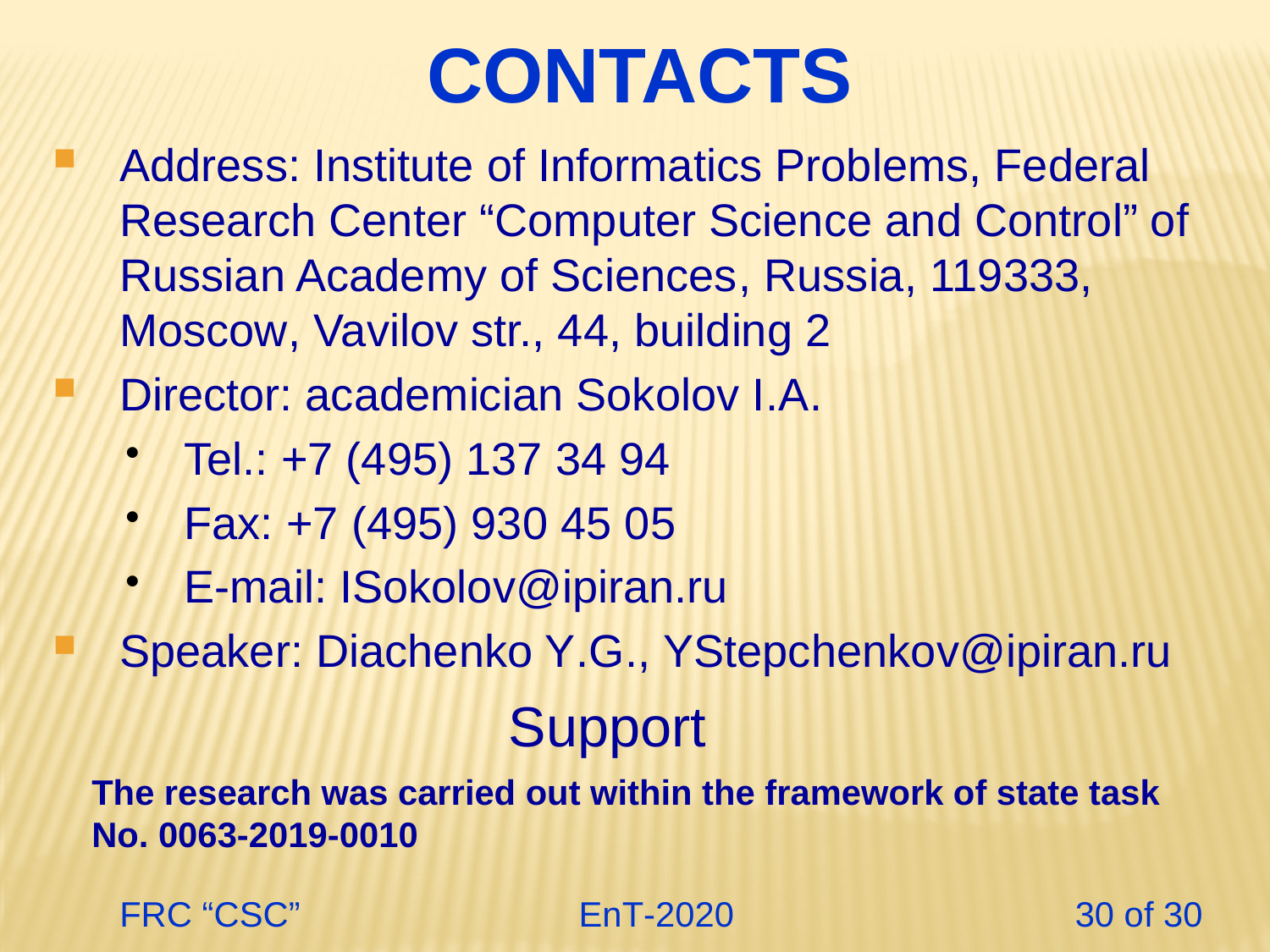

contacts
Address: Institute of Informatics Problems, Federal Research Center “Computer Science and Control” of Russian Academy of Sciences, Russia, 119333,  Moscow, Vavilov str., 44, building 2
Director: academician Sokolov I.A.
Tel.: +7 (495) 137 34 94
Fax: +7 (495) 930 45 05
E-mail: ISokolov@ipiran.ru
Speaker: Diachenko Y.G., YStepchenkov@ipiran.ru
Support
The research was carried out within the framework of state task No. 0063-2019-0010
           FRC “CSC”  		      EnT-2020                                   30 of 30